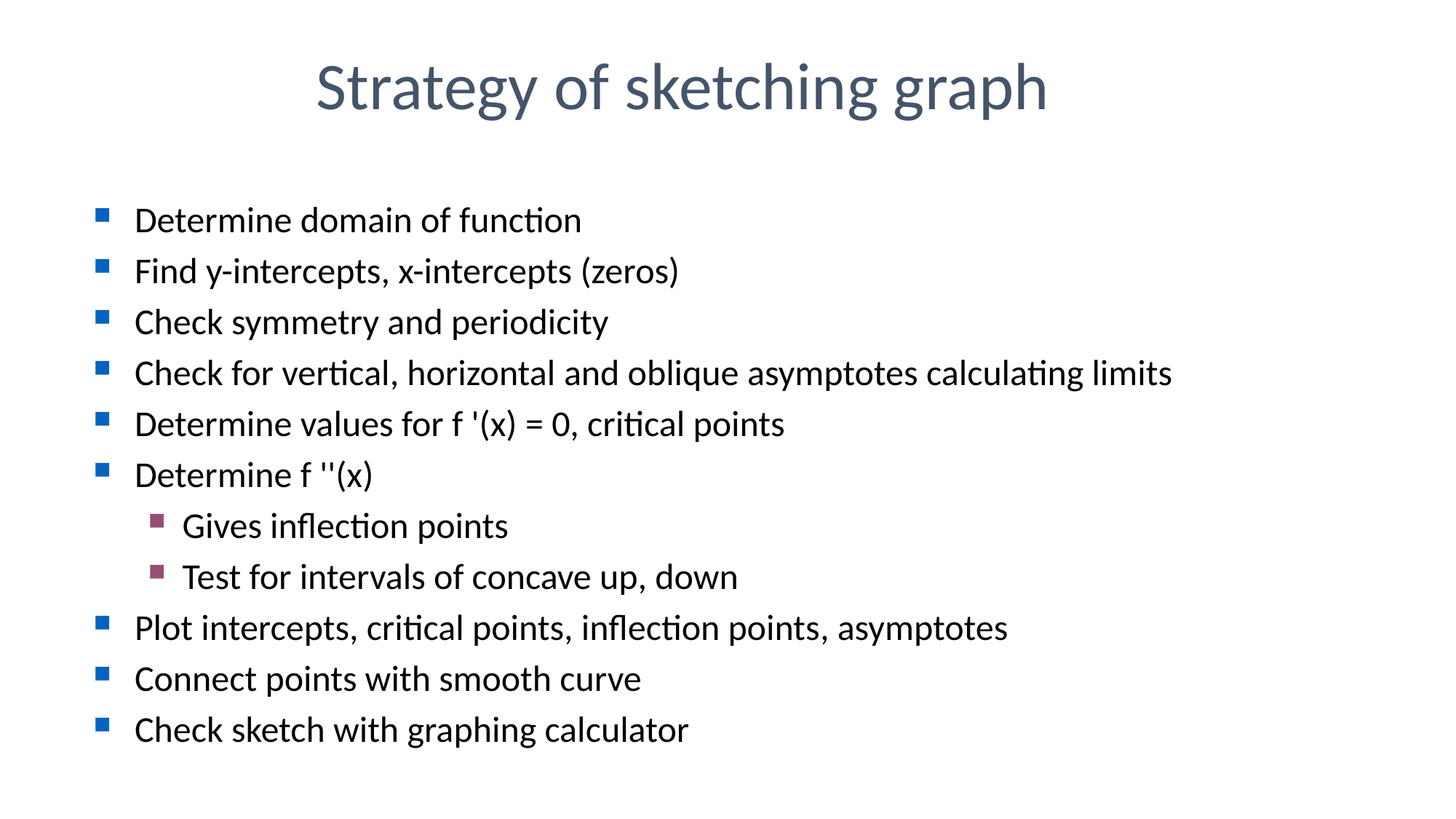

Strategy of sketching graph
Determine domain of function
Find y-intercepts, x-intercepts (zeros)
Check symmetry and periodicity
Check for vertical, horizontal and oblique asymptotes calculating limits
Determine values for f '(x) = 0, critical points
Determine f ''(x)
Gives inflection points
Test for intervals of concave up, down
Plot intercepts, critical points, inflection points, asymptotes
Connect points with smooth curve
Check sketch with graphing calculator